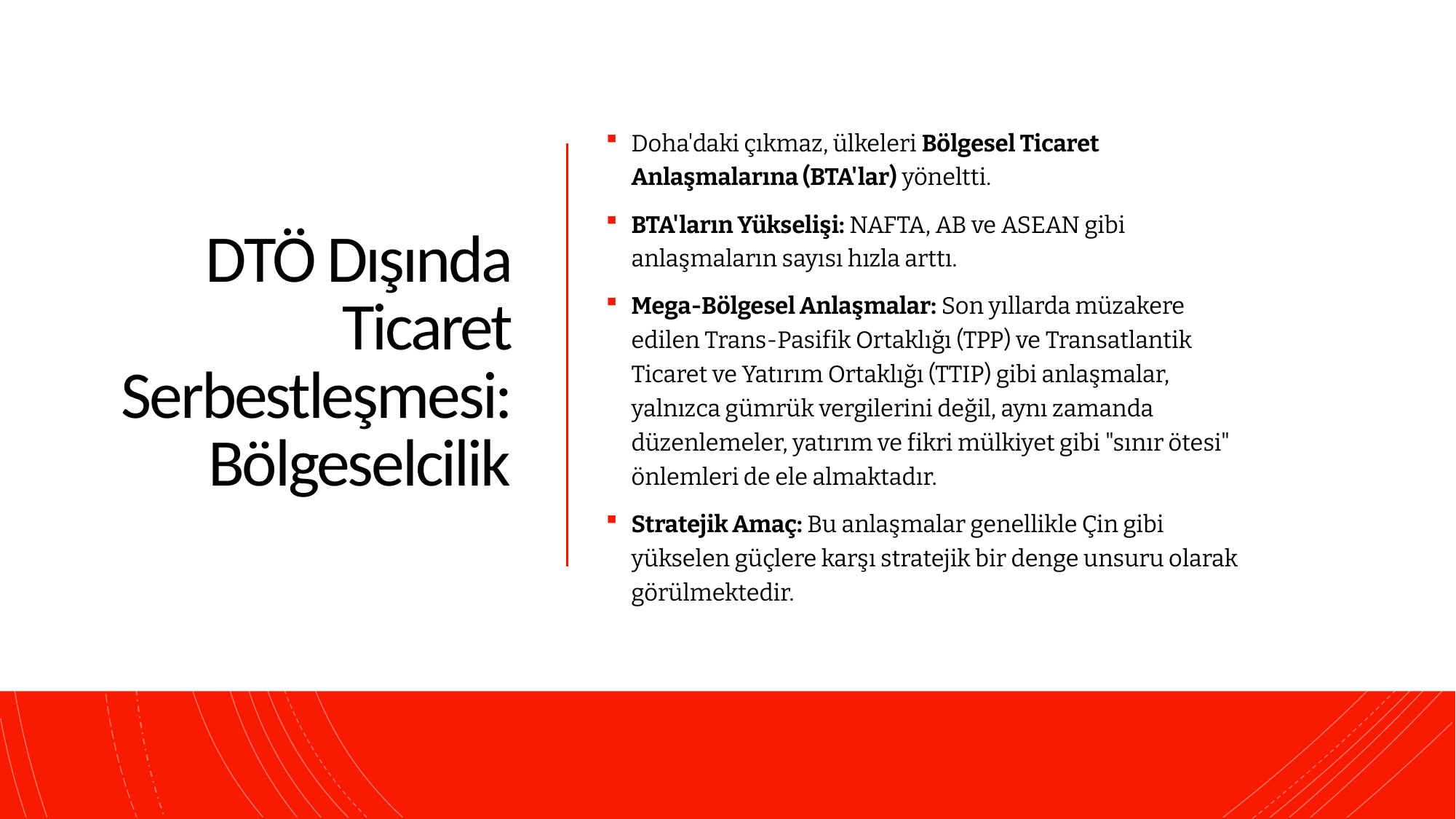

# DTÖ Dışında Ticaret Serbestleşmesi: Bölgeselcilik
Doha'daki çıkmaz, ülkeleri Bölgesel Ticaret Anlaşmalarına (BTA'lar) yöneltti.
BTA'ların Yükselişi: NAFTA, AB ve ASEAN gibi anlaşmaların sayısı hızla arttı.
Mega-Bölgesel Anlaşmalar: Son yıllarda müzakere edilen Trans-Pasifik Ortaklığı (TPP) ve Transatlantik Ticaret ve Yatırım Ortaklığı (TTIP) gibi anlaşmalar, yalnızca gümrük vergilerini değil, aynı zamanda düzenlemeler, yatırım ve fikri mülkiyet gibi "sınır ötesi" önlemleri de ele almaktadır.
Stratejik Amaç: Bu anlaşmalar genellikle Çin gibi yükselen güçlere karşı stratejik bir denge unsuru olarak görülmektedir.